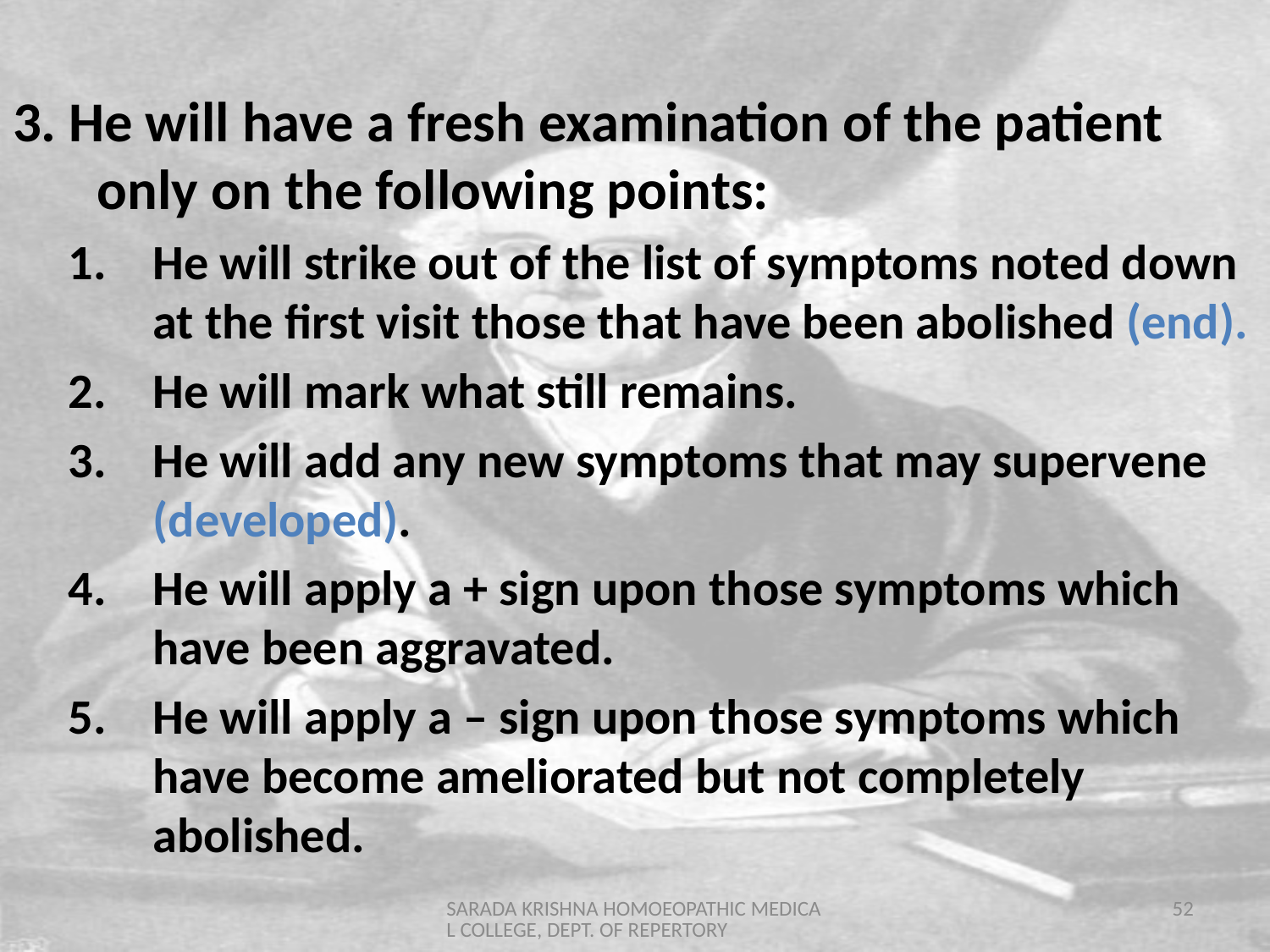

3. He will have a fresh examination of the patient only on the following points:
He will strike out of the list of symptoms noted down at the first visit those that have been abolished (end).
He will mark what still remains.
He will add any new symptoms that may supervene (developed).
He will apply a + sign upon those symptoms which have been aggravated.
He will apply a – sign upon those symptoms which have become ameliorated but not completely abolished.
SARADA KRISHNA HOMOEOPATHIC MEDICAL COLLEGE, DEPT. OF REPERTORY
52